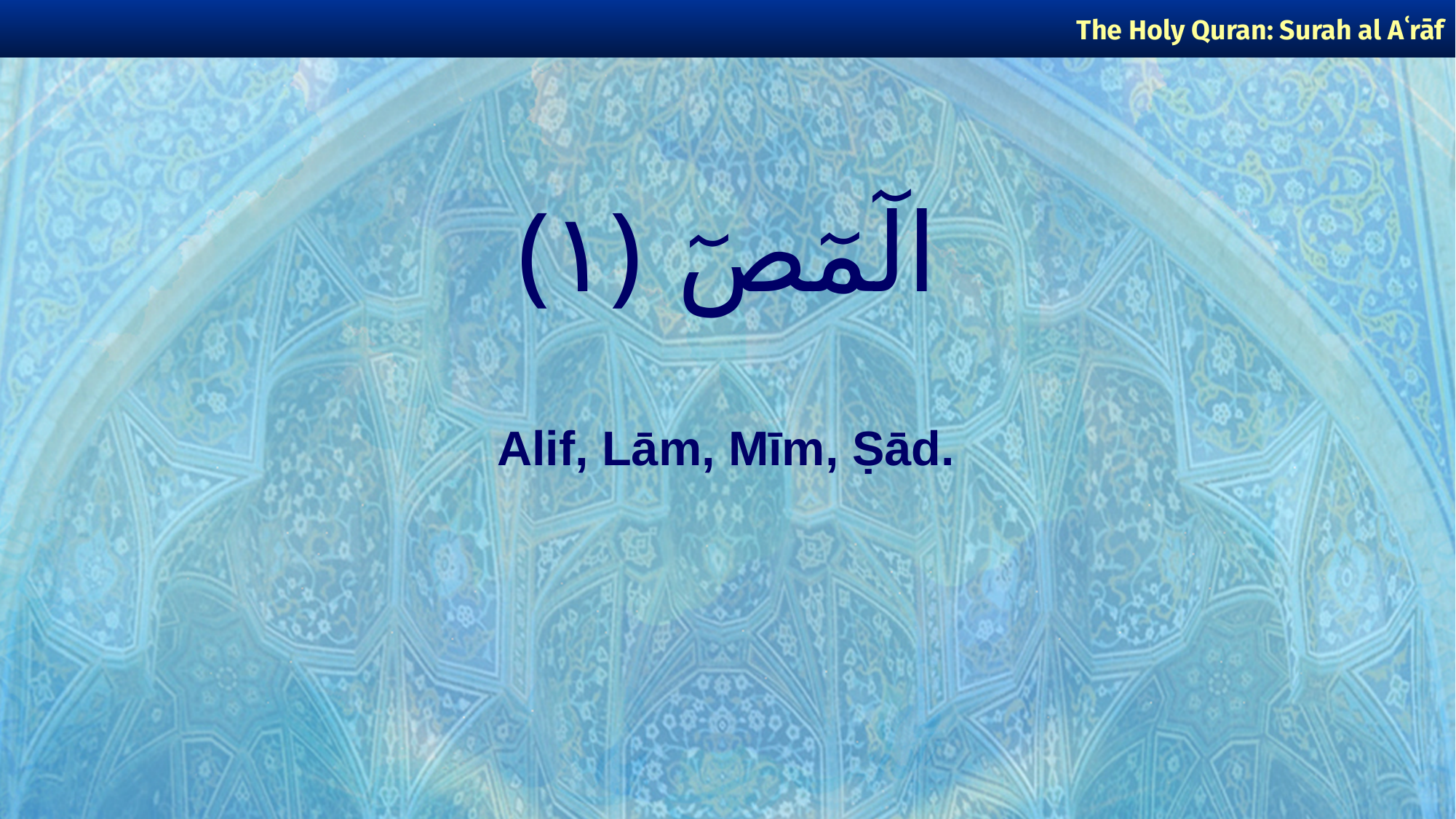

The Holy Quran: Surah al­ Aʿrāf
# الٓمٓصٓ ﴿١﴾
Alif, Lām, Mīm, Ṣād.